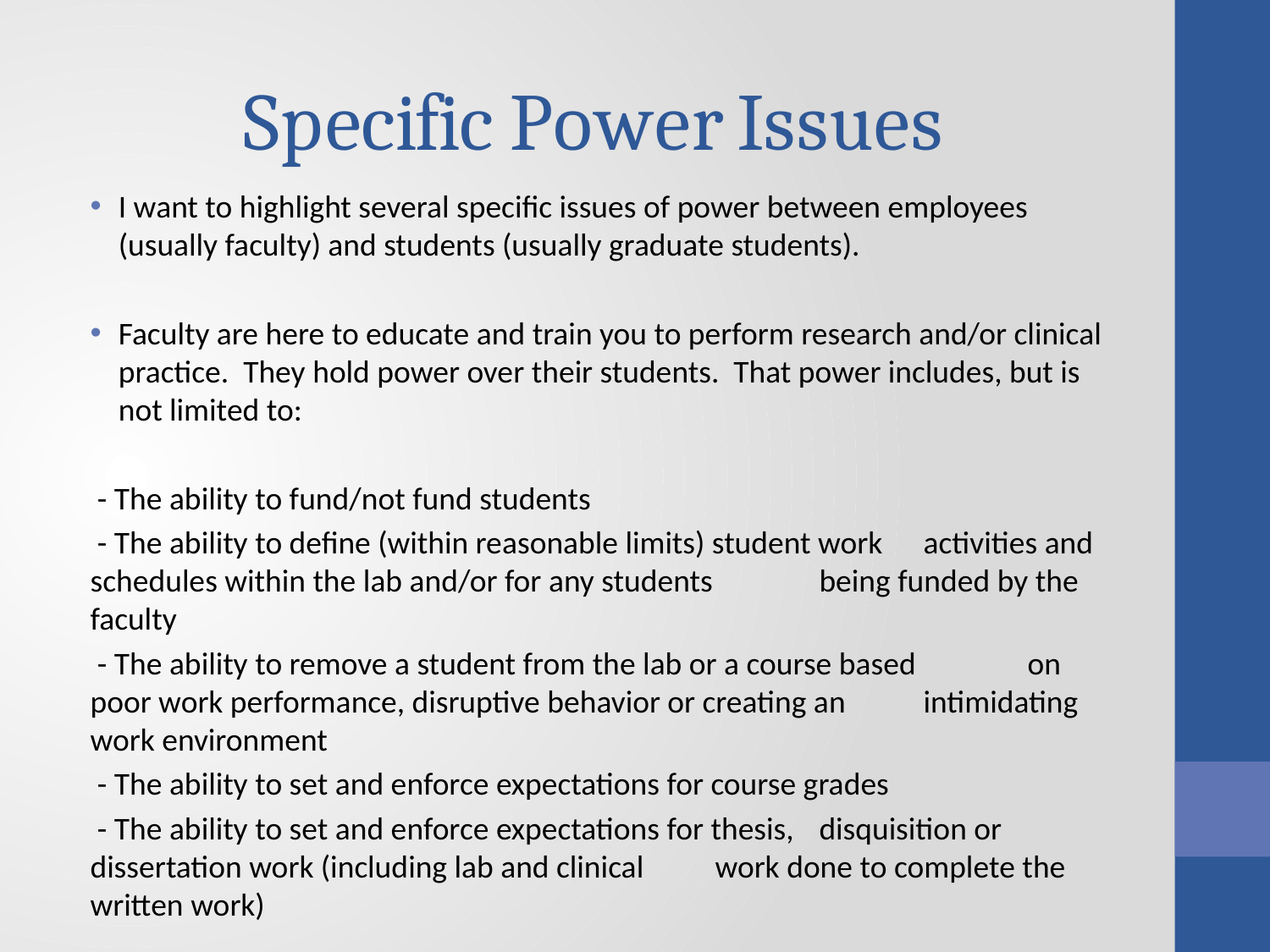

# Specific Power Issues
I want to highlight several specific issues of power between employees (usually faculty) and students (usually graduate students).

Faculty are here to educate and train you to perform research and/or clinical practice.  They hold power over their students.  That power includes, but is not limited to:

 - The ability to fund/not fund students
 - The ability to define (within reasonable limits) student work 		activities and schedules within the lab and/or for any students 	being funded by the faculty
 - The ability to remove a student from the lab or a course based 	on poor work performance, disruptive behavior or creating an 	intimidating work environment
 - The ability to set and enforce expectations for course grades
 - The ability to set and enforce expectations for thesis, 	disquisition or dissertation work (including lab and clinical 	work done to complete the written work)